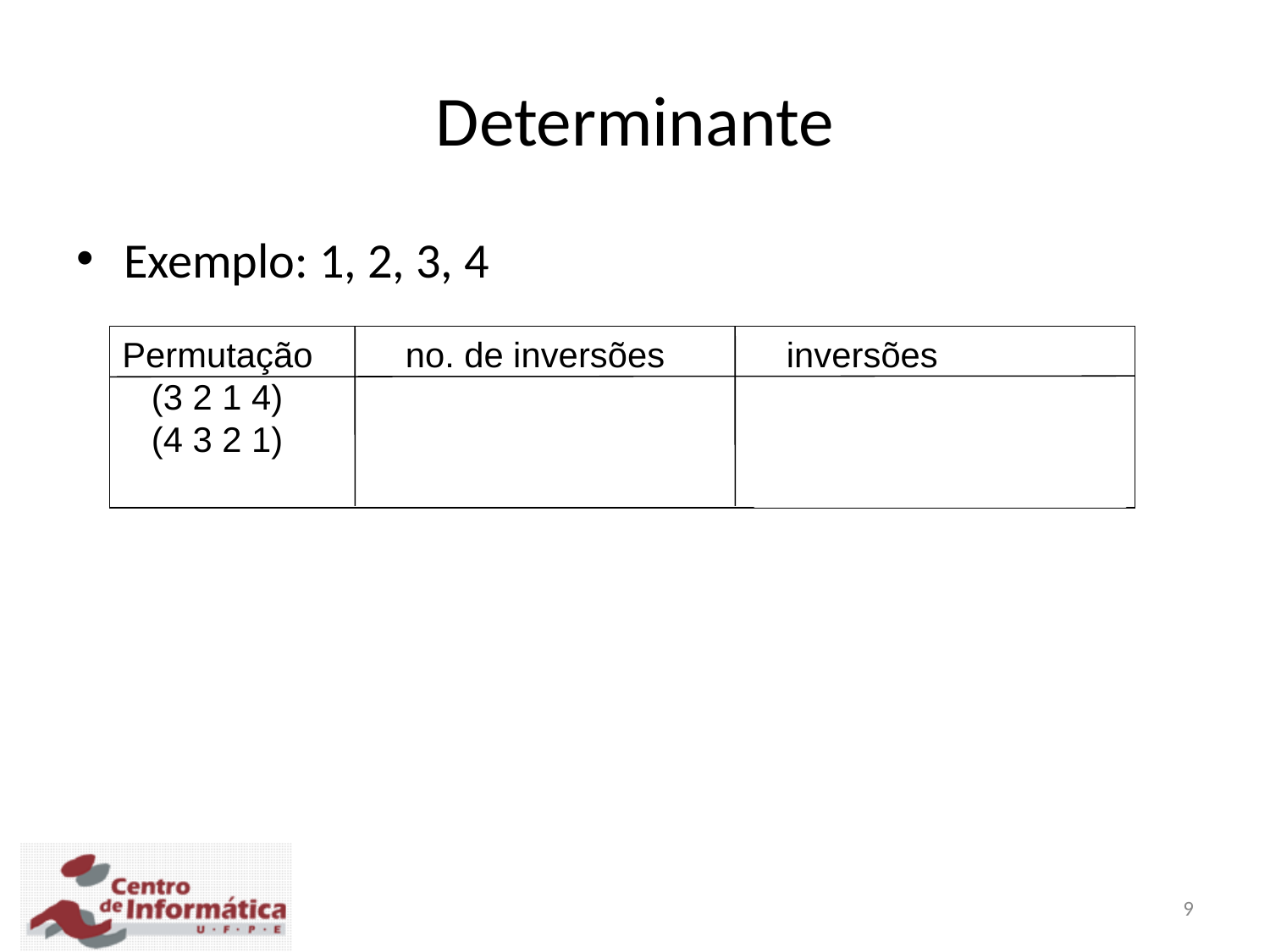

Determinante
Exemplo: 1, 2, 3, 4
Permutação	   no. de inversões	   inversões
   (3 2 1 4)		3		(3 e 2), (3 e 1) e (2 e 1)
   (4 3 2 1)		6		(4 e 3), (4 e 2), (4 e 1)
					(3 e 2), (3 e 1) e (2 e 1)

9